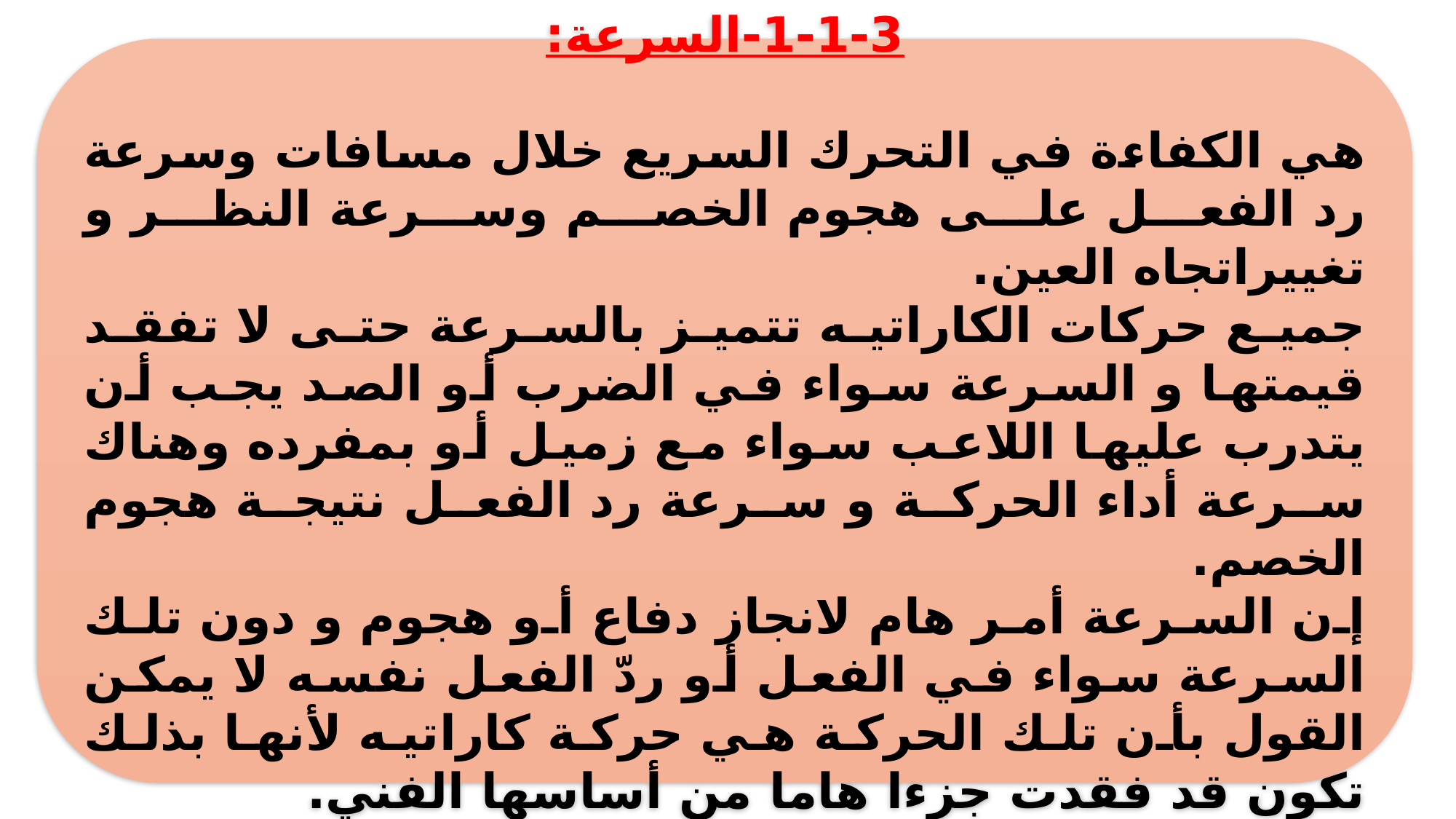

1-1-3-السرعة:
هي الكفاءة في التحرك السريع خلال مسافات وسرعة رد الفعل على هجوم الخصم وسرعة النظر و تغييراتجاه العين.
جميع حركات الكاراتيه تتميز بالسرعة حتى لا تفقد قيمتها و السرعة سواء في الضرب أو الصد يجب أن يتدرب عليها اللاعب سواء مع زميل أو بمفرده وهناك سرعة أداء الحركة و سرعة رد الفعل نتيجة هجوم الخصم.
إن السرعة أمر هام لانجاز دفاع أو هجوم و دون تلك السرعة سواء في الفعل أو ردّ الفعل نفسه لا يمكن القول بأن تلك الحركة هي حركة كاراتيه لأنها بذلك تكون قد فقدت جزءا هاما من أساسها الفني.